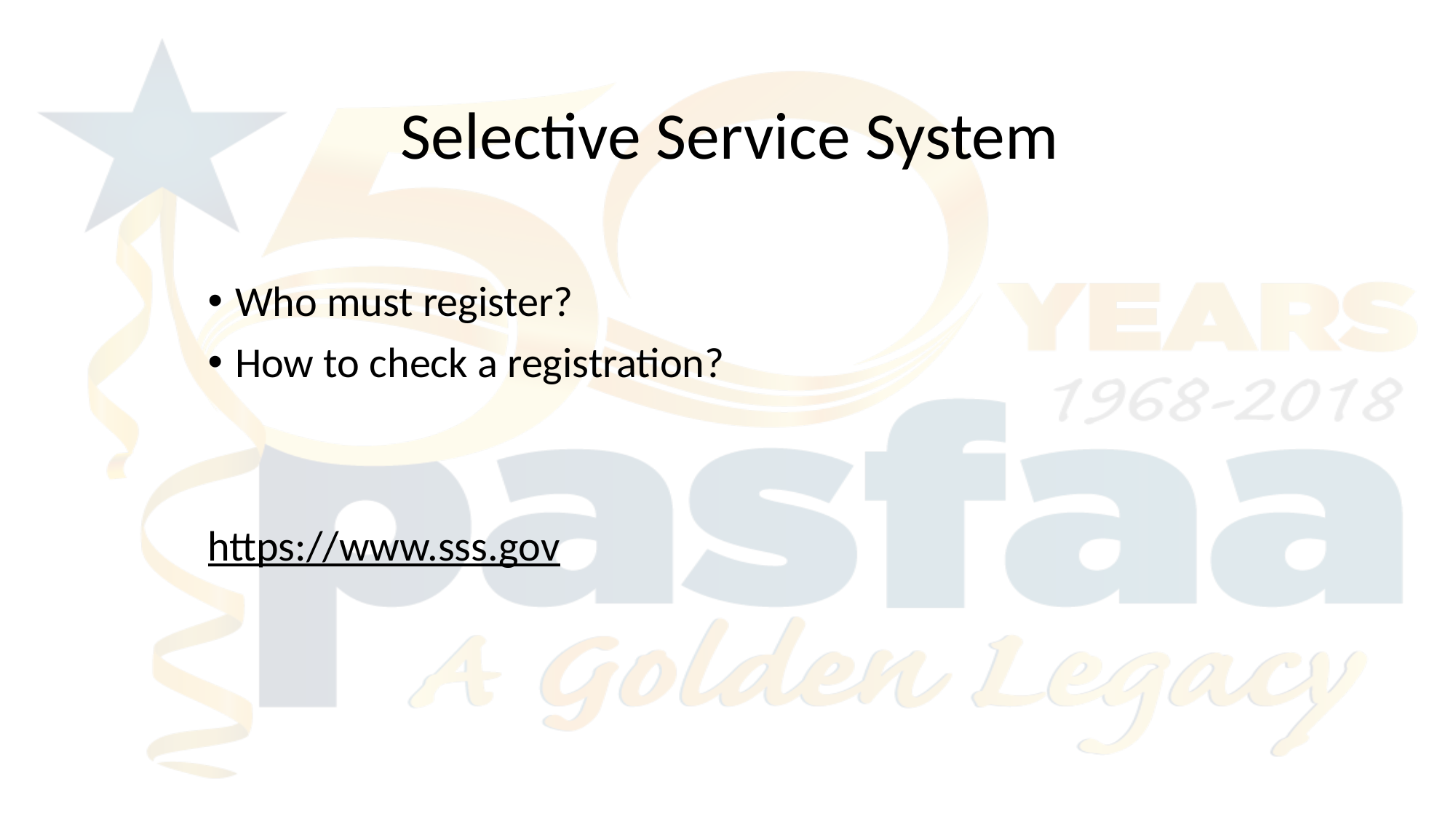

Selective Service System
Who must register?
How to check a registration?

https://www.sss.gov